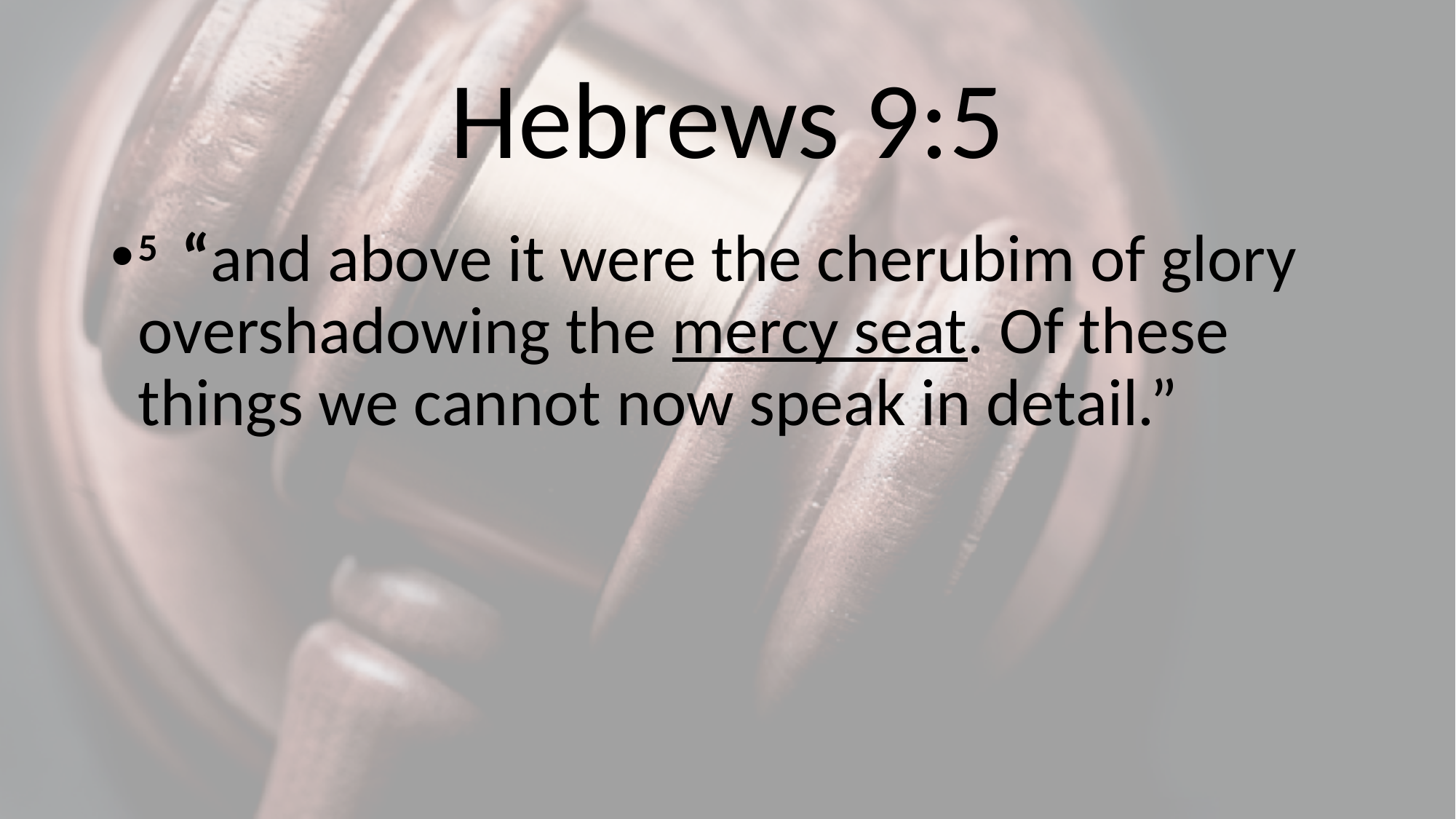

# Hebrews 9:5
5  “and above it were the cherubim of glory overshadowing the mercy seat. Of these things we cannot now speak in detail.”